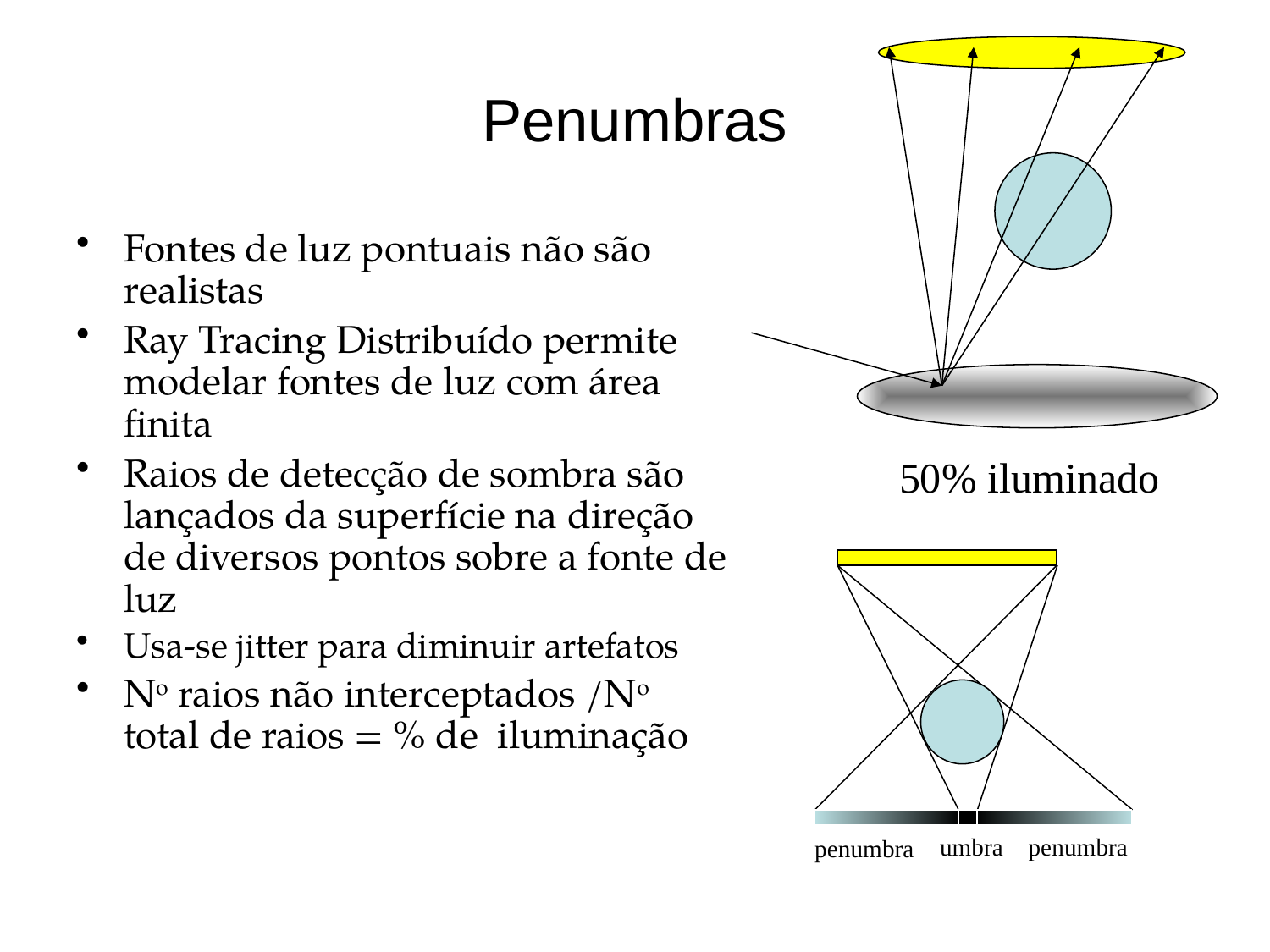

# Penumbras

Fontes de luz pontuais não são realistas
Ray Tracing Distribuído permite modelar fontes de luz com área finita
Raios de detecção de sombra são lançados da superfície na direção de diversos pontos sobre a fonte de luz
Usa-se jitter para diminuir artefatos
No raios não interceptados /No total de raios = % de  iluminação

50% iluminado

umbra
penumbra
penumbra